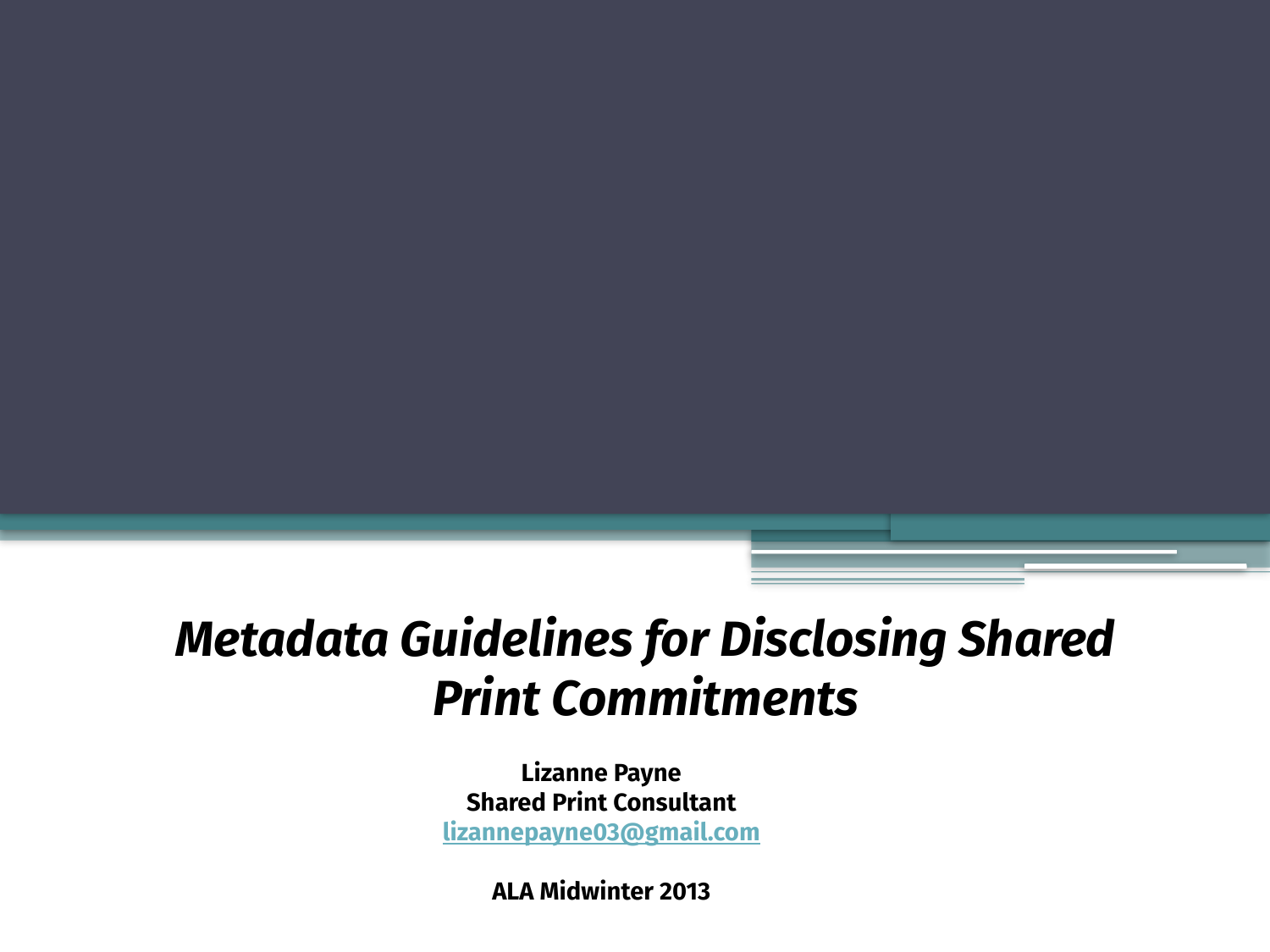

Metadata Guidelines for Disclosing Shared Print Commitments
Lizanne Payne
Shared Print Consultant
lizannepayne03@gmail.com

ALA Midwinter 2013